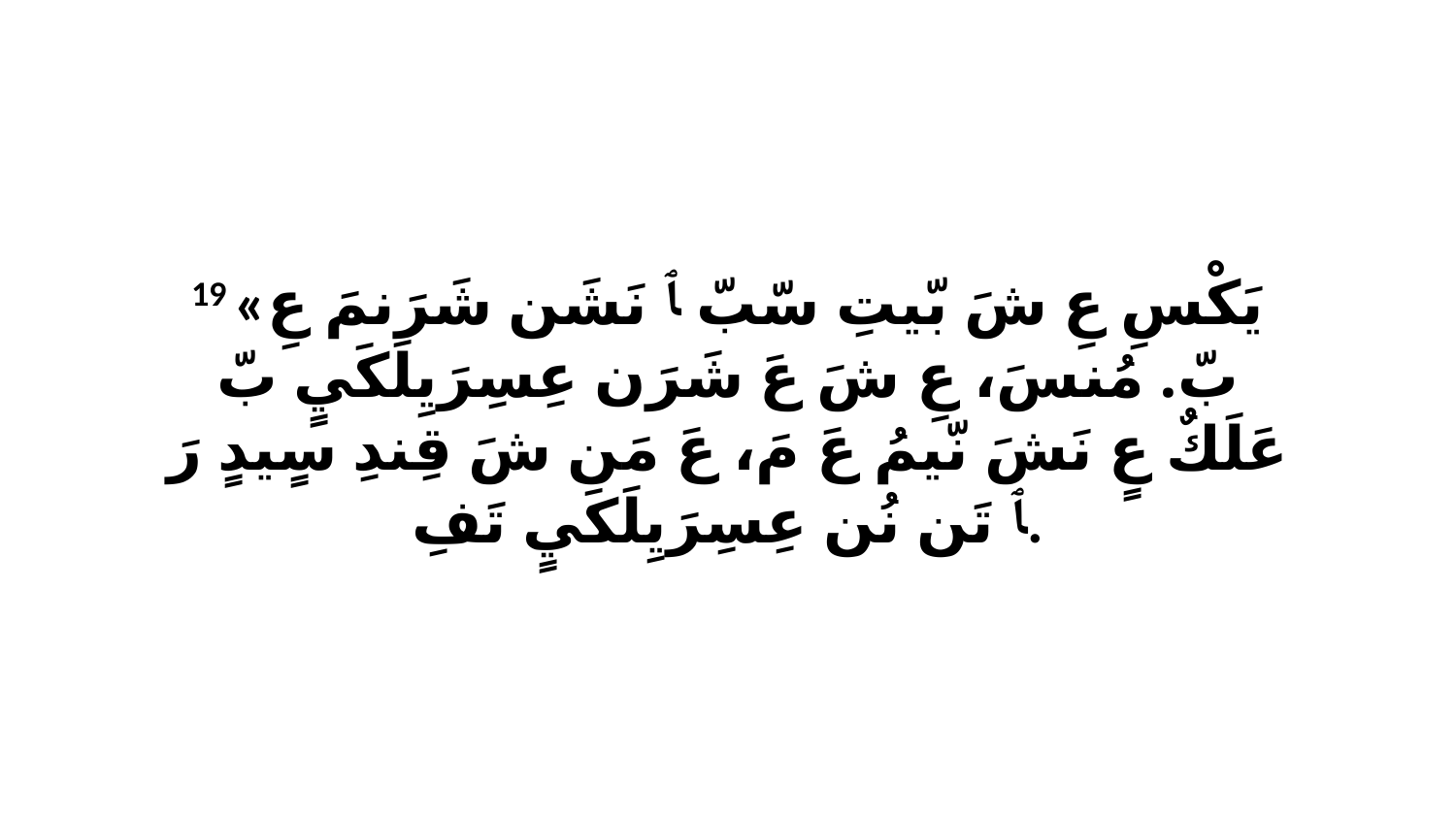

19 «يَكْسِ عِ شَ بّيتِ سّبّ ﭑ نَشَن شَرَنمَ عِ بّ. مُنسَ، عِ شَ عَ شَرَن عِسِرَيِلَكَيٍ بّ عَلَكٌ عٍ نَشَ نّيمُ عَ مَ، عَ مَن شَ قِندِ سٍيدٍ رَ ﭑ تَن نُن عِسِرَيِلَكَيٍ تَفِ.